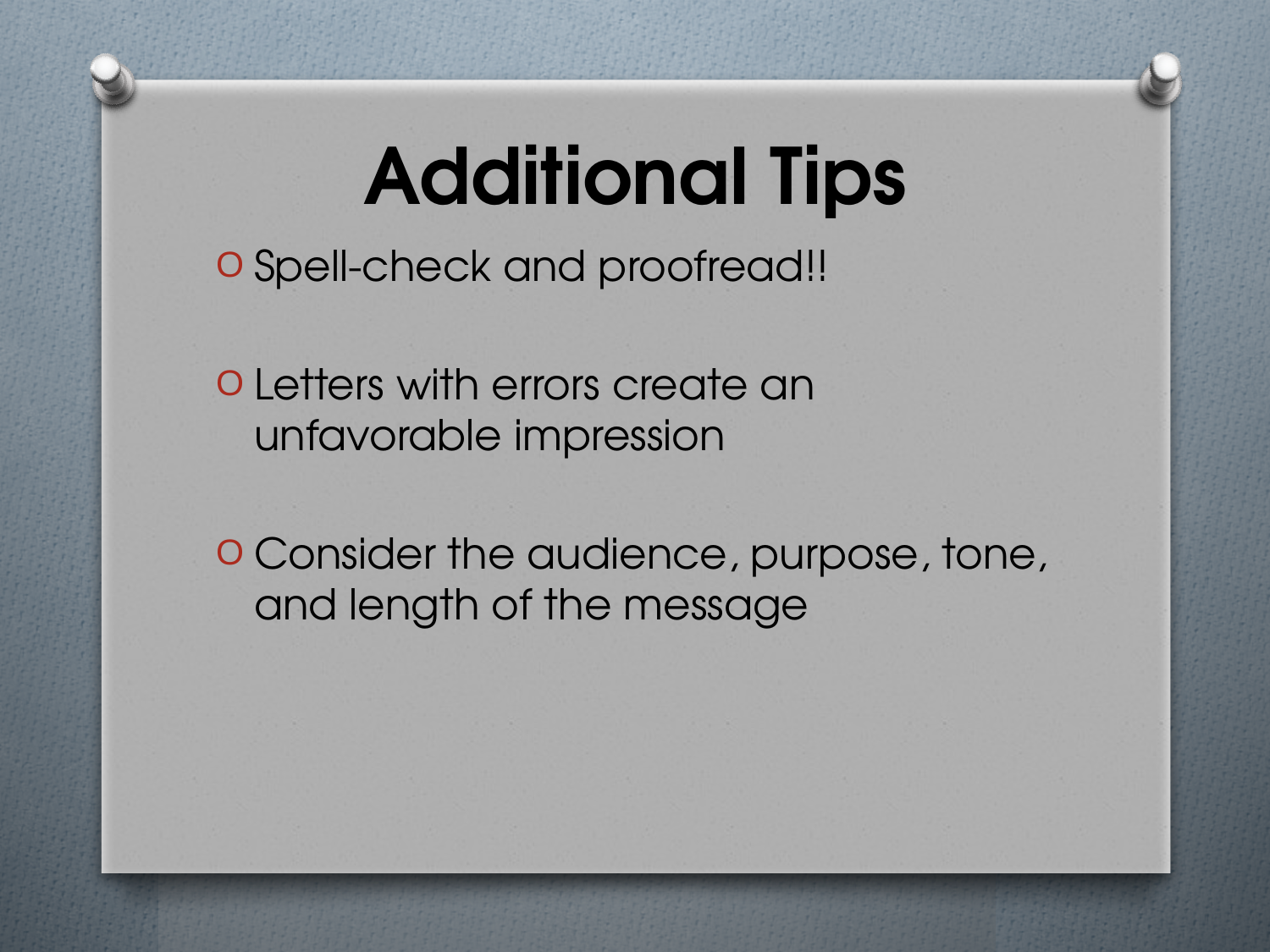

# Additional Tips
Spell-check and proofread!!

Letters with errors create an unfavorable impression

Consider the audience, purpose, tone, and length of the message